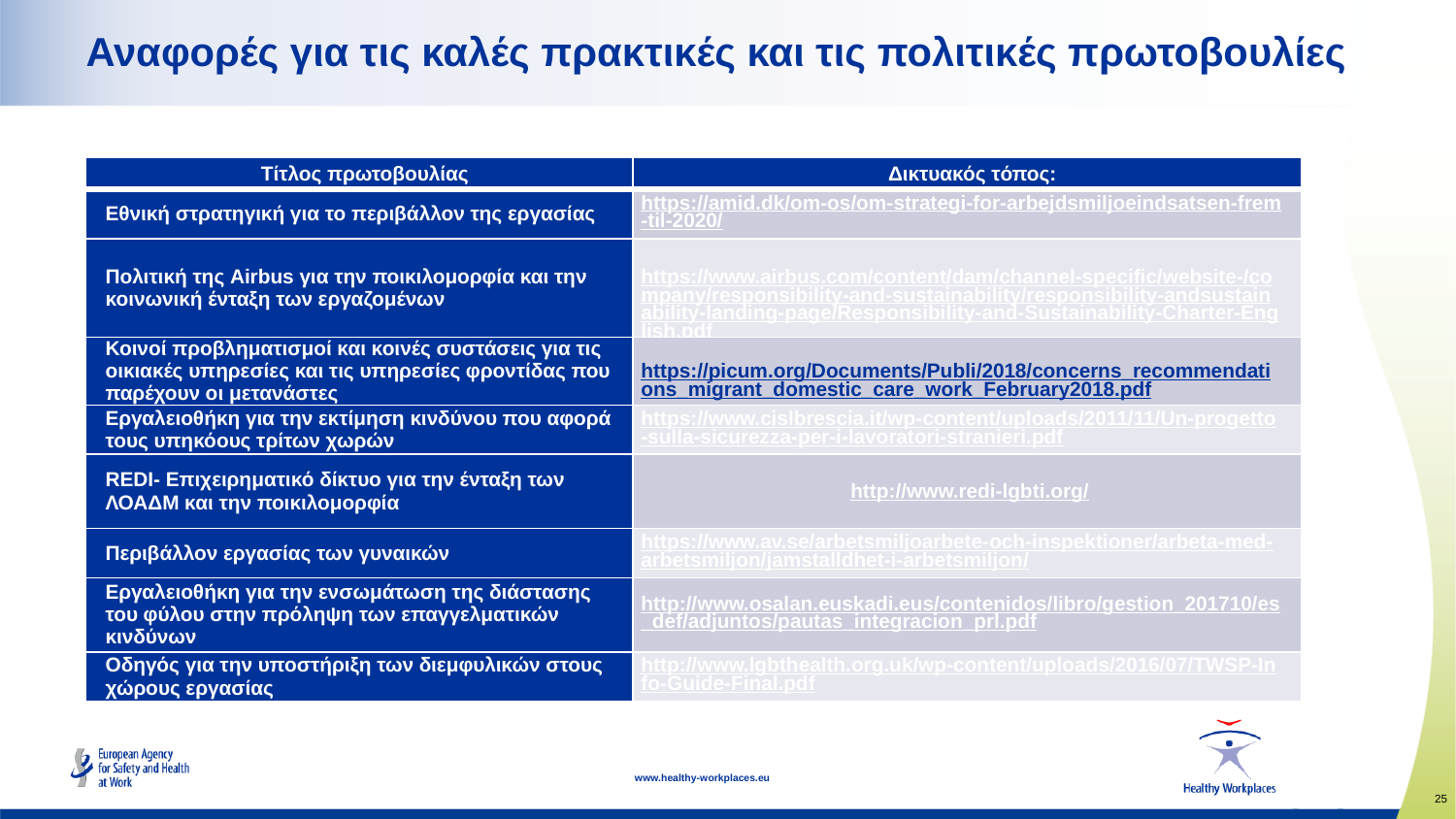

# Αναφορές για τις καλές πρακτικές και τις πολιτικές πρωτοβουλίες
| Τίτλος πρωτοβουλίας | Δικτυακός τόπος: |
| --- | --- |
| Εθνική στρατηγική για το περιβάλλον της εργασίας | https://amid.dk/om-os/om-strategi-for-arbejdsmiljoeindsatsen-frem-til-2020/ |
| Πολιτική της Airbus για την ποικιλομορφία και την κοινωνική ένταξη των εργαζομένων | https://www.airbus.com/content/dam/channel-specific/website-/company/responsibility-and-sustainability/responsibility-andsustainability-landing-page/Responsibility-and-Sustainability-Charter-English.pdf |
| Κοινοί προβληματισμοί και κοινές συστάσεις για τις οικιακές υπηρεσίες και τις υπηρεσίες φροντίδας που παρέχουν οι μετανάστες | https://picum.org/Documents/Publi/2018/concerns\_recommendations\_migrant\_domestic\_care\_work\_February2018.pdf |
| Εργαλειοθήκη για την εκτίμηση κινδύνου που αφορά τους υπηκόους τρίτων χωρών | https://www.cislbrescia.it/wp-content/uploads/2011/11/Un-progetto-sulla-sicurezza-per-i-lavoratori-stranieri.pdf |
| REDI- Επιχειρηματικό δίκτυο για την ένταξη των ΛΟΑΔΜ και την ποικιλομορφία | http://www.redi-lgbti.org/ |
| Περιβάλλον εργασίας των γυναικών | https://www.av.se/arbetsmiljoarbete-och-inspektioner/arbeta-med-arbetsmiljon/jamstalldhet-i-arbetsmiljon/ |
| Εργαλειοθήκη για την ενσωμάτωση της διάστασης του φύλου στην πρόληψη των επαγγελματικών κινδύνων | http://www.osalan.euskadi.eus/contenidos/libro/gestion\_201710/es\_def/adjuntos/pautas\_integracion\_prl.pdf |
| Οδηγός για την υποστήριξη των διεμφυλικών στους χώρους εργασίας | http://www.lgbthealth.org.uk/wp-content/uploads/2016/07/TWSP-Info-Guide-Final.pdf |